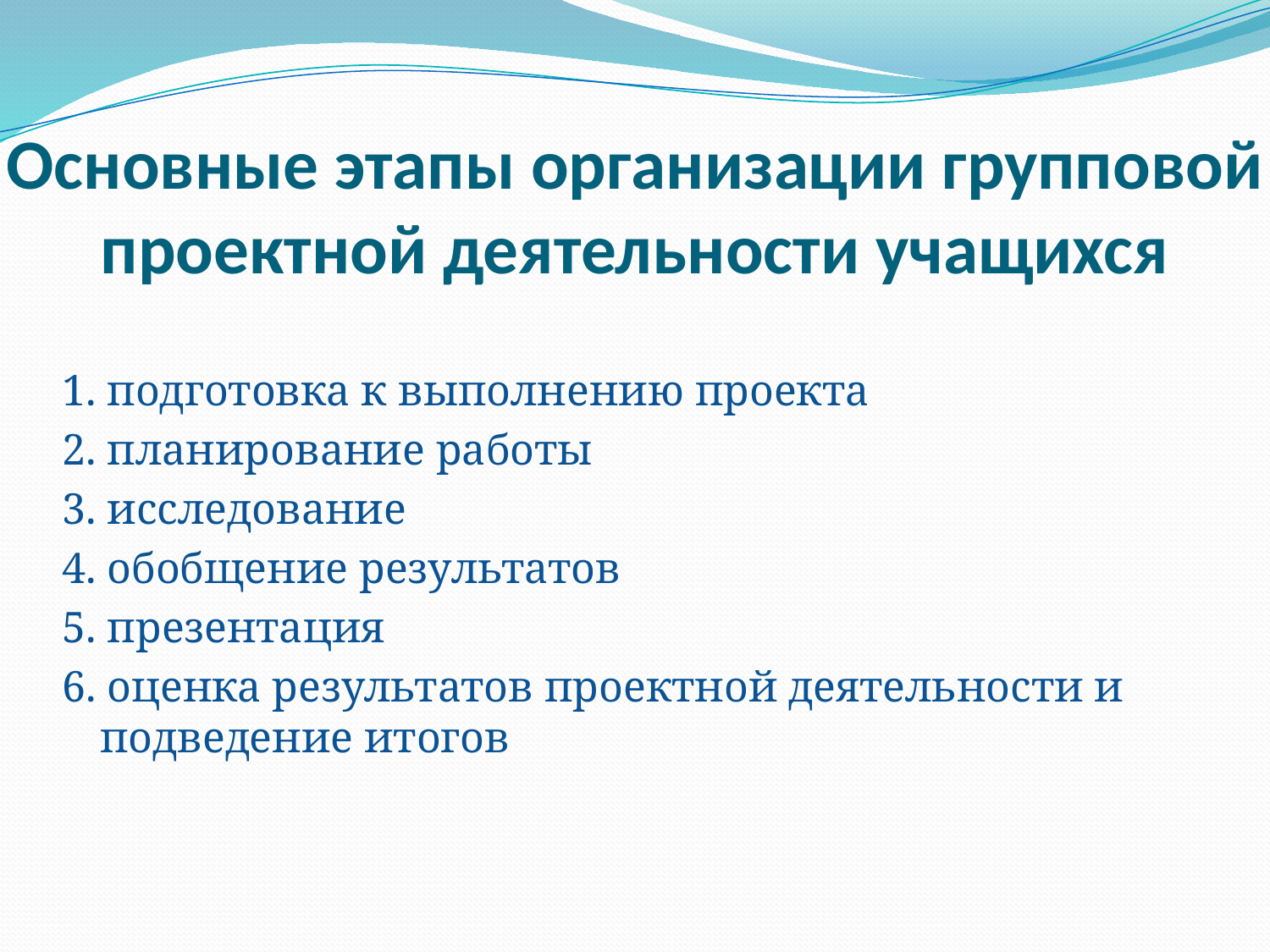

# Основные этапы организации групповой проектной деятельности учащихся
1. подготовка к выполнению проекта
2. планирование работы
3. исследование
4. обобщение результатов
5. презентация
6. оценка результатов проектной деятельности и подведение итогов